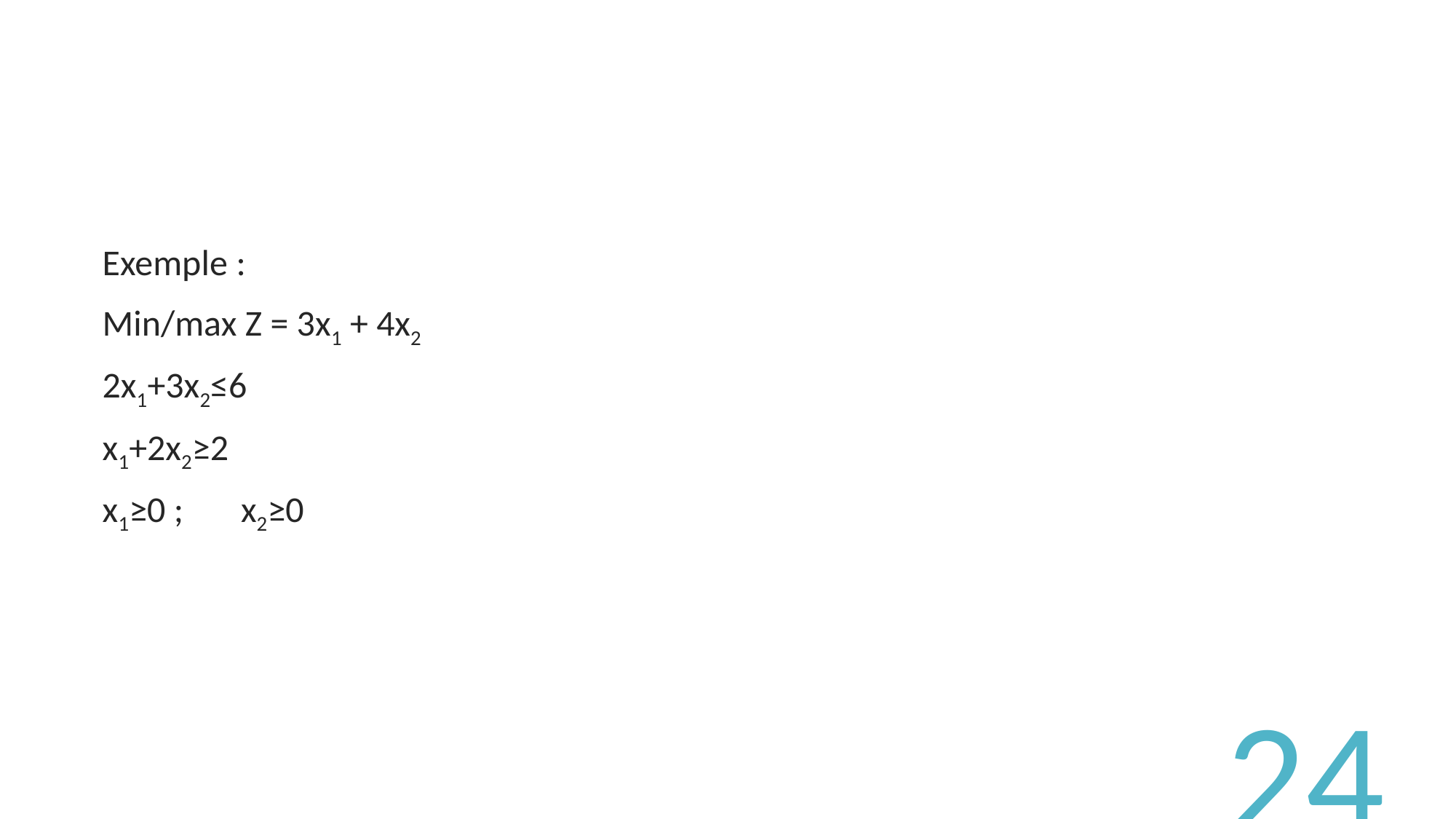

Exemple :
Min/max Z = 3x1 + 4x2
2x1+3x2≤6
x1+2x2≥2
x1≥0 ;       x2≥0

24